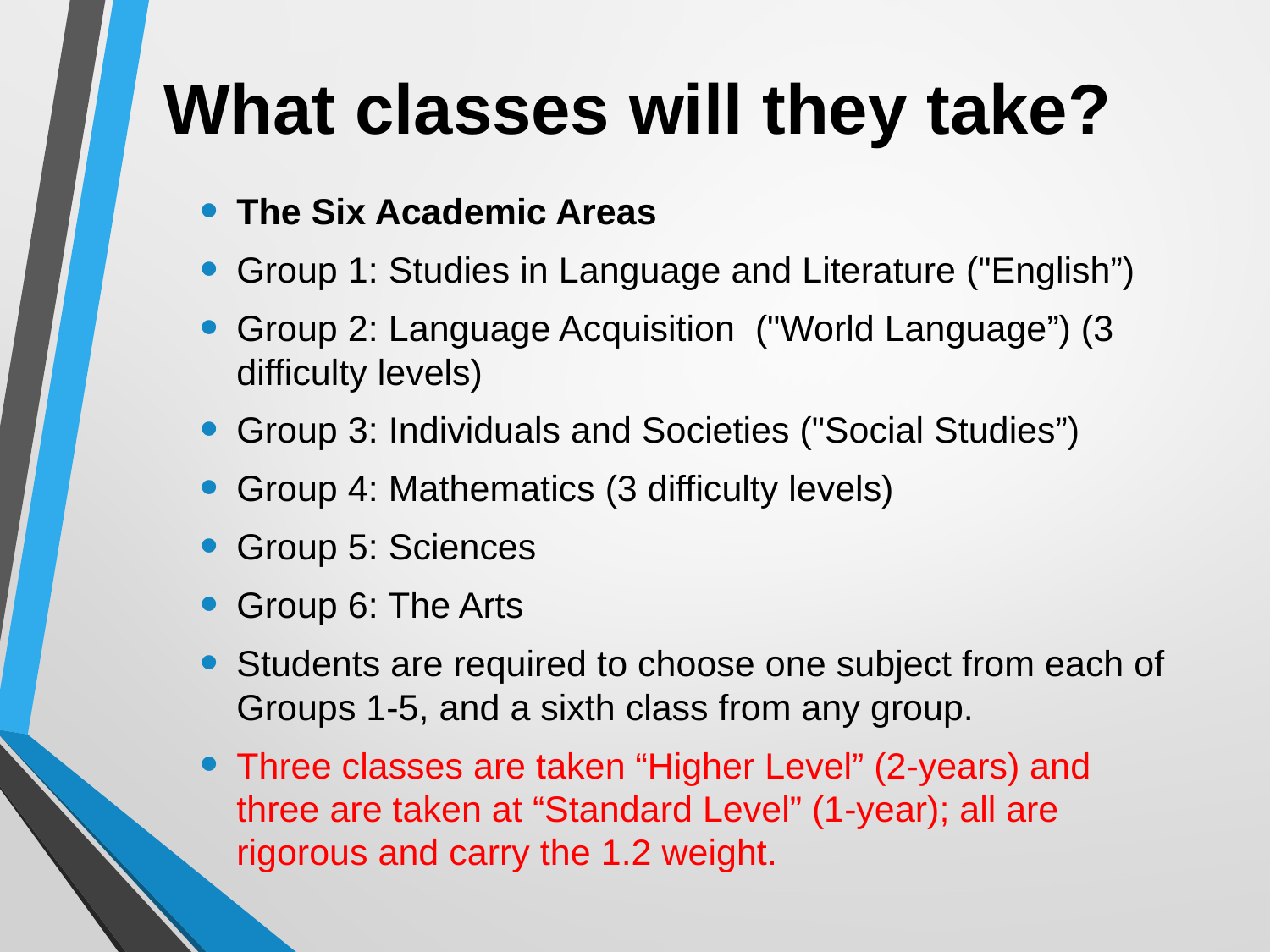

# What classes will they take?
The Six Academic Areas
Group 1: Studies in Language and Literature ("English”)
Group 2: Language Acquisition  ("World Language”) (3 difficulty levels)
Group 3: Individuals and Societies ("Social Studies”)
Group 4: Mathematics (3 difficulty levels)
Group 5: Sciences
Group 6: The Arts
Students are required to choose one subject from each of Groups 1-5, and a sixth class from any group.
Three classes are taken “Higher Level” (2-years) and three are taken at “Standard Level” (1-year); all are rigorous and carry the 1.2 weight.